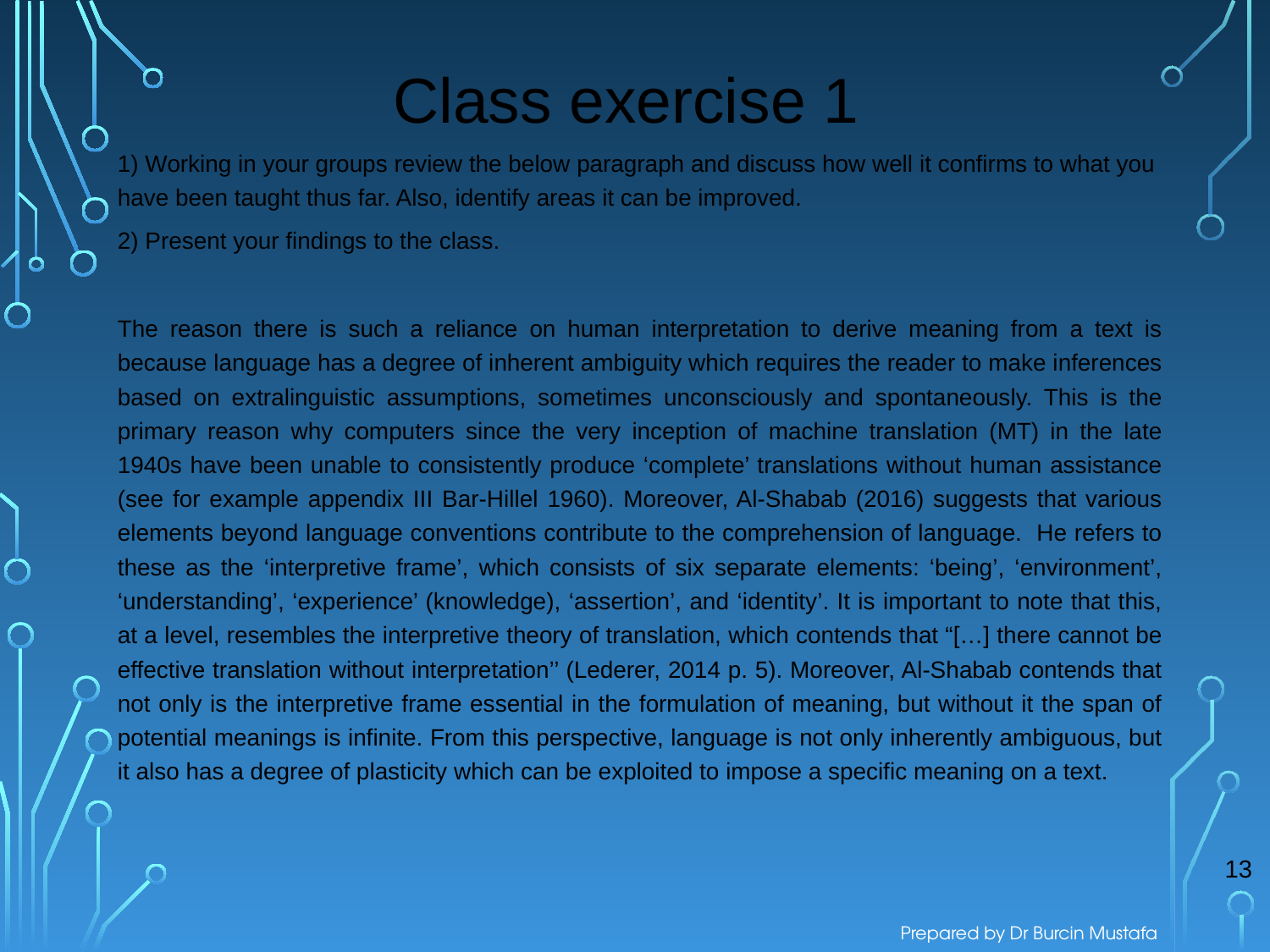

# Class exercise 1
1) Working in your groups review the below paragraph and discuss how well it confirms to what you have been taught thus far. Also, identify areas it can be improved.
2) Present your findings to the class.

The reason there is such a reliance on human interpretation to derive meaning from a text is because language has a degree of inherent ambiguity which requires the reader to make inferences based on extralinguistic assumptions, sometimes unconsciously and spontaneously. This is the primary reason why computers since the very inception of machine translation (MT) in the late 1940s have been unable to consistently produce ‘complete’ translations without human assistance (see for example appendix III Bar-Hillel 1960). Moreover, Al-Shabab (2016) suggests that various elements beyond language conventions contribute to the comprehension of language.  He refers to these as the ‘interpretive frame’, which consists of six separate elements: ‘being’, ‘environment’, ‘understanding’, ‘experience’ (knowledge), ‘assertion’, and ‘identity’. It is important to note that this, at a level, resembles the interpretive theory of translation, which contends that “[…] there cannot be effective translation without interpretation’’ (Lederer, 2014 p. 5). Moreover, Al-Shabab contends that not only is the interpretive frame essential in the formulation of meaning, but without it the span of potential meanings is infinite. From this perspective, language is not only inherently ambiguous, but it also has a degree of plasticity which can be exploited to impose a specific meaning on a text.

13